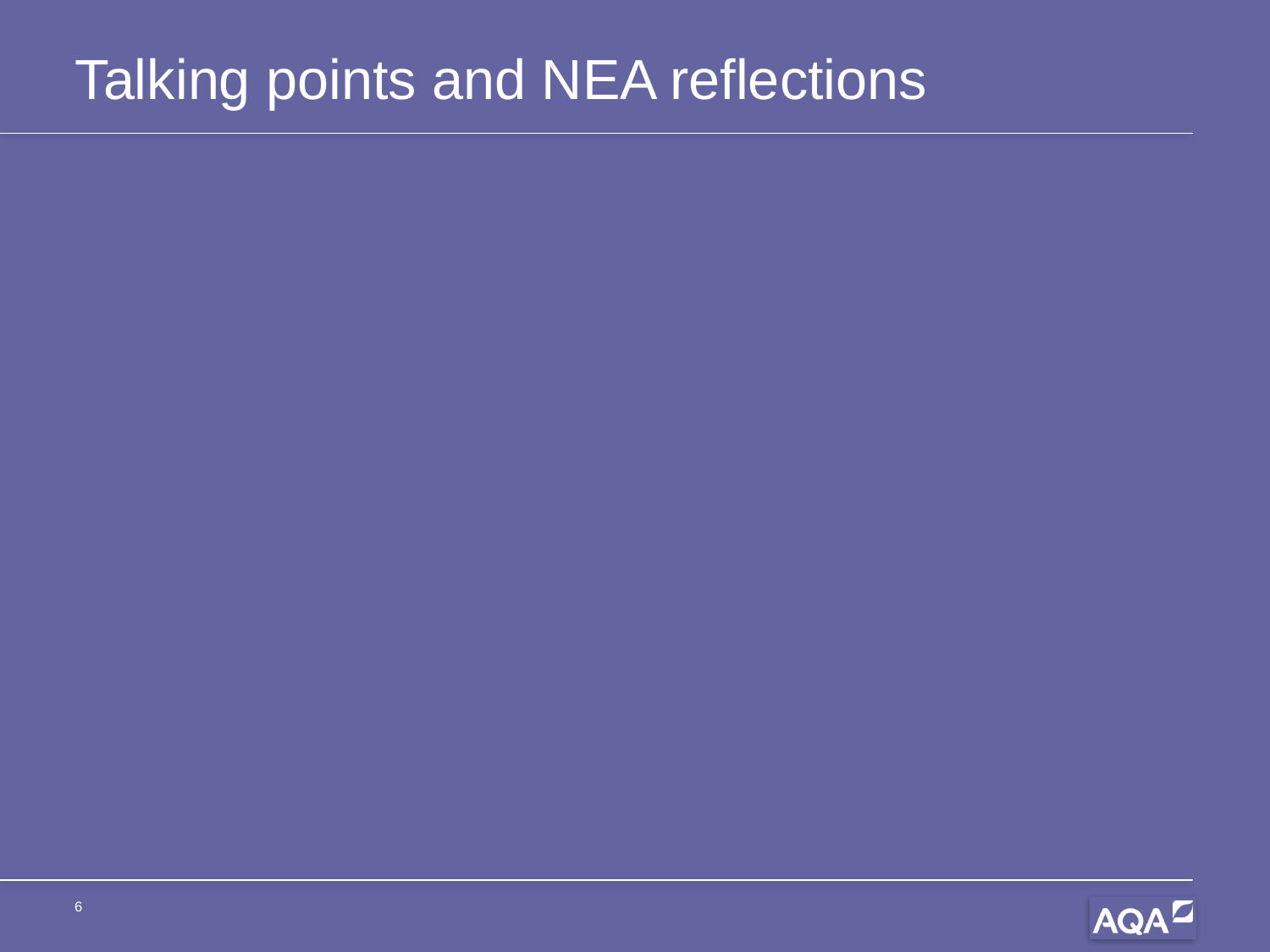

# Talking points and NEA reflections
6